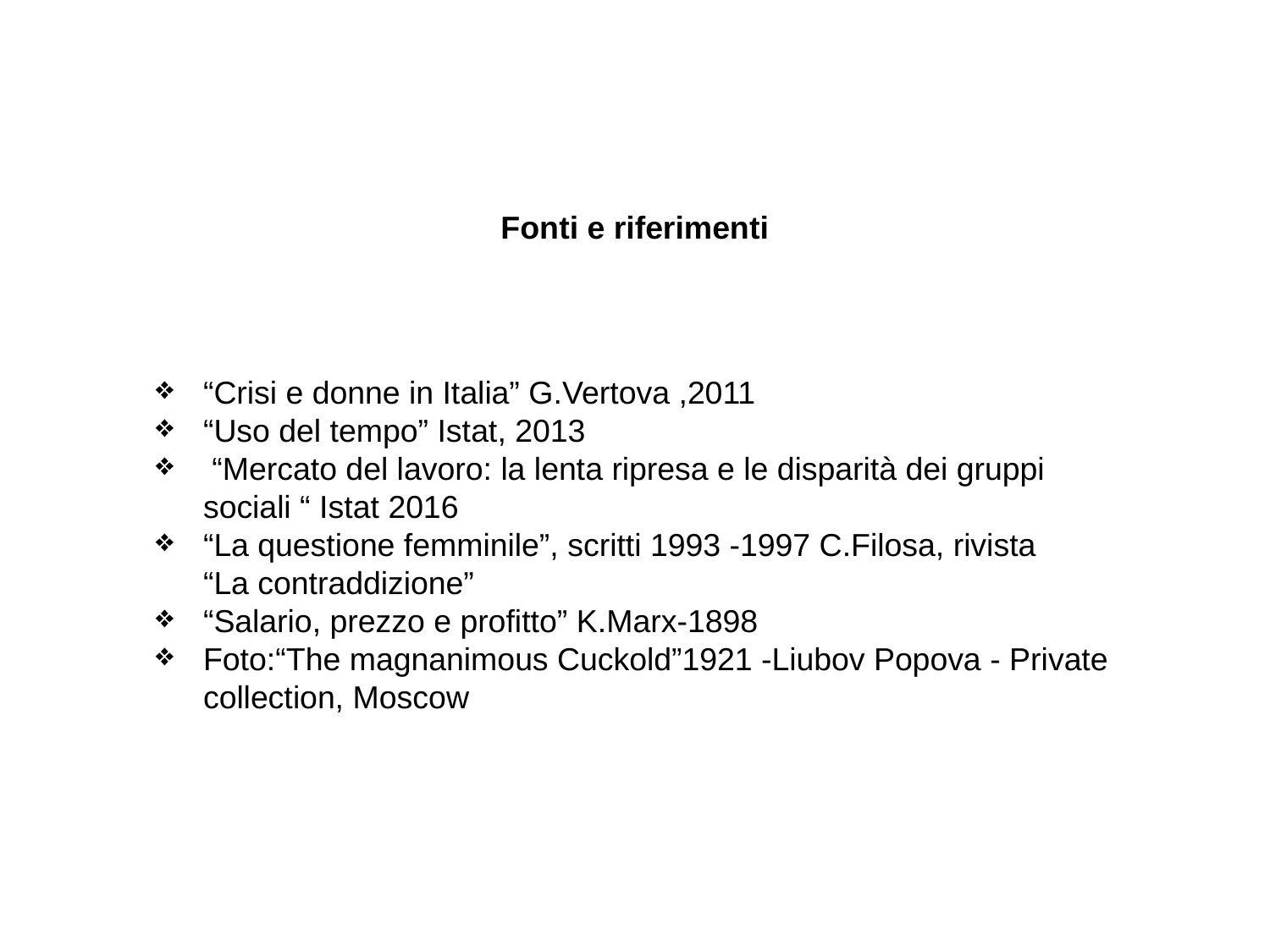

Fonti e riferimenti

“Crisi e donne in Italia” G.Vertova ,2011
“Uso del tempo” Istat, 2013
 “Mercato del lavoro: la lenta ripresa e le disparità dei gruppi sociali “ Istat 2016
“La questione femminile”, scritti 1993 -1997 C.Filosa, rivista
“La contraddizione”
“Salario, prezzo e profitto” K.Marx-1898
Foto:“The magnanimous Cuckold”1921 -Liubov Popova - Private collection, Moscow